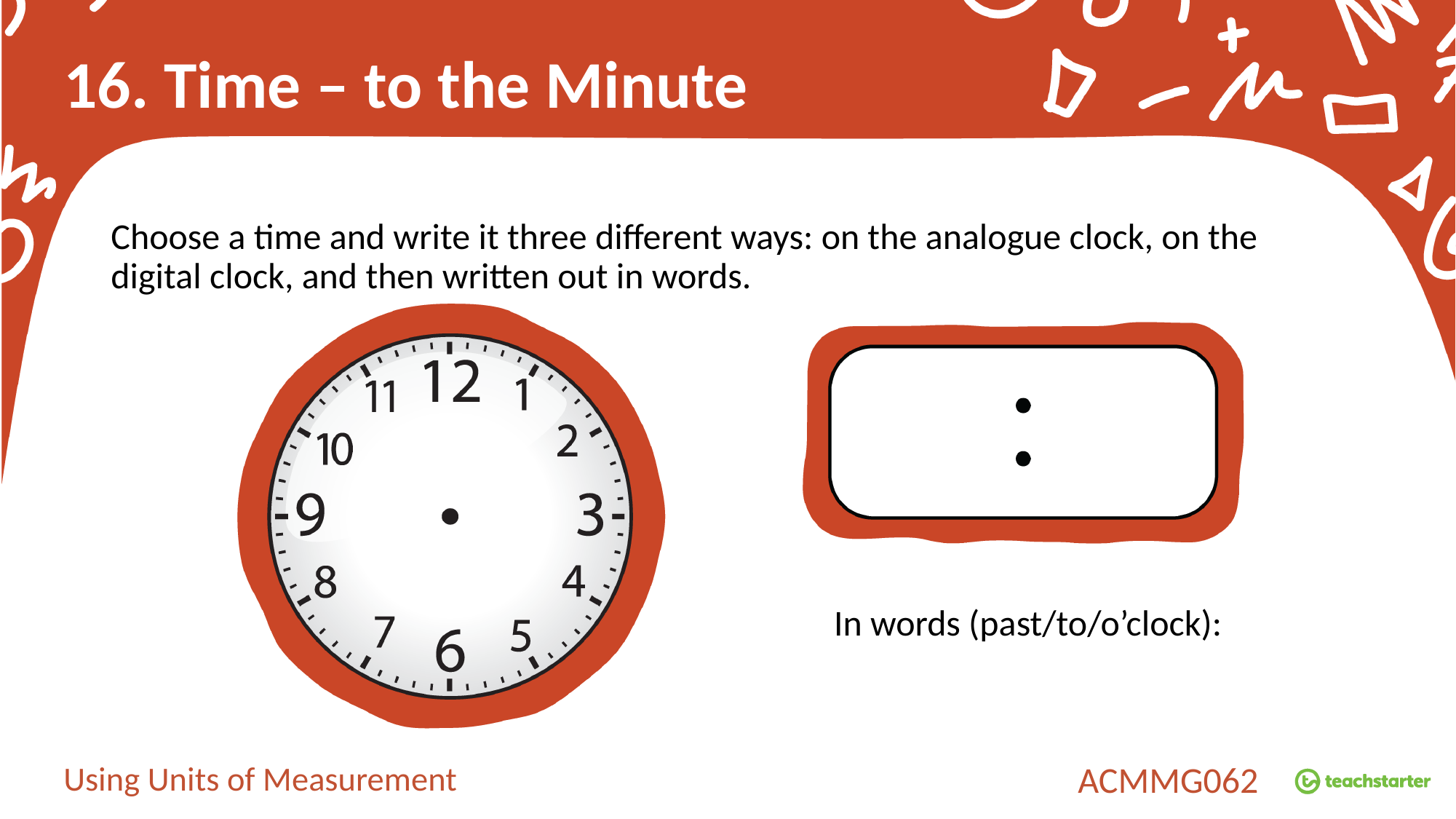

16. Time – to the Minute
Choose a time and write it three different ways: on the analogue clock, on the digital clock, and then written out in words.
In words (past/to/o’clock):
Using Units of Measurement
ACMMG062